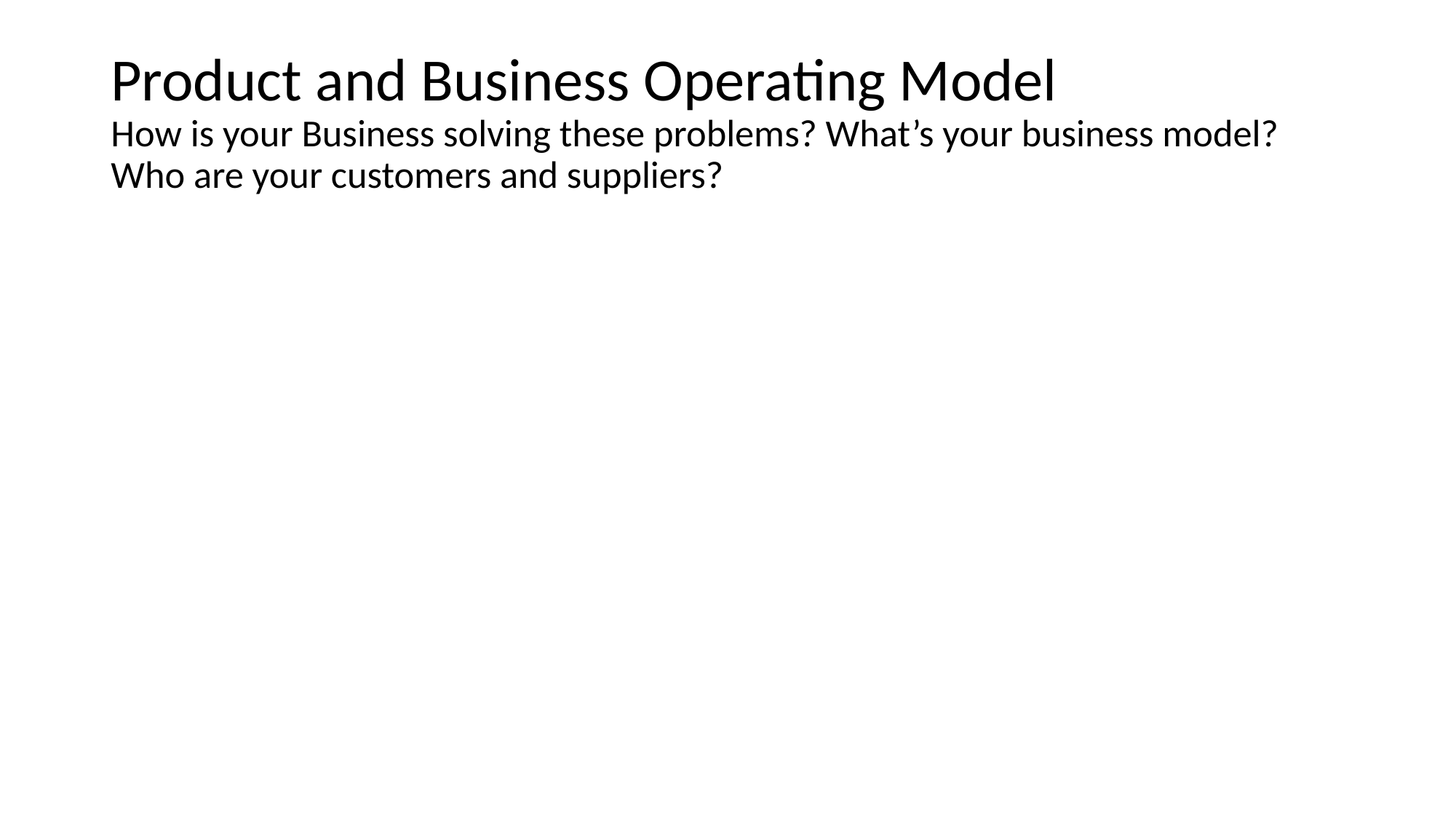

# Product and Business Operating Model How is your Business solving these problems? What’s your business model? Who are your customers and suppliers?